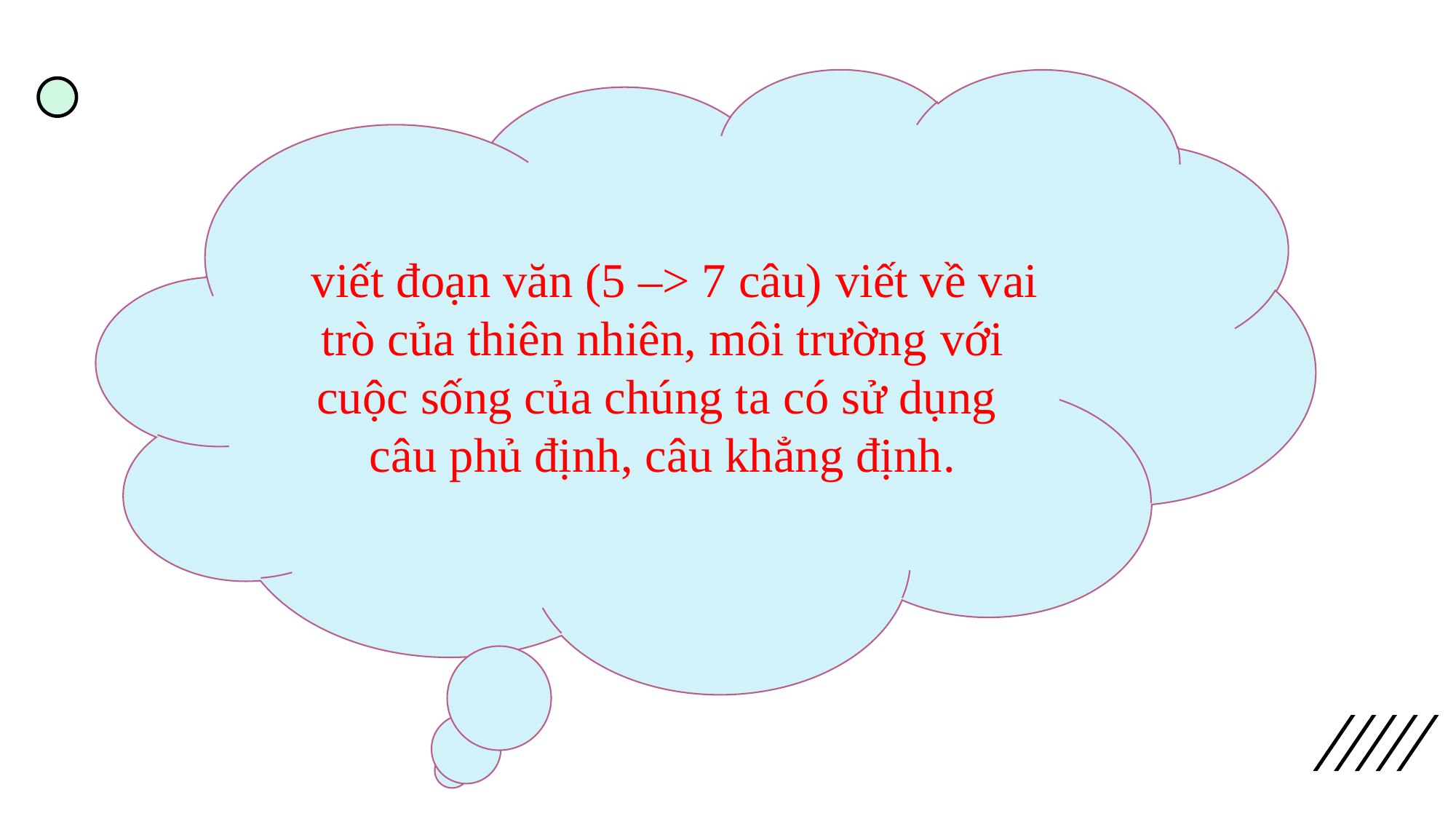

viết đoạn văn (5 –> 7 câu) viết về vai trò của thiên nhiên, môi trường với cuộc sống của chúng ta có sử dụng
câu phủ định, câu khẳng định.